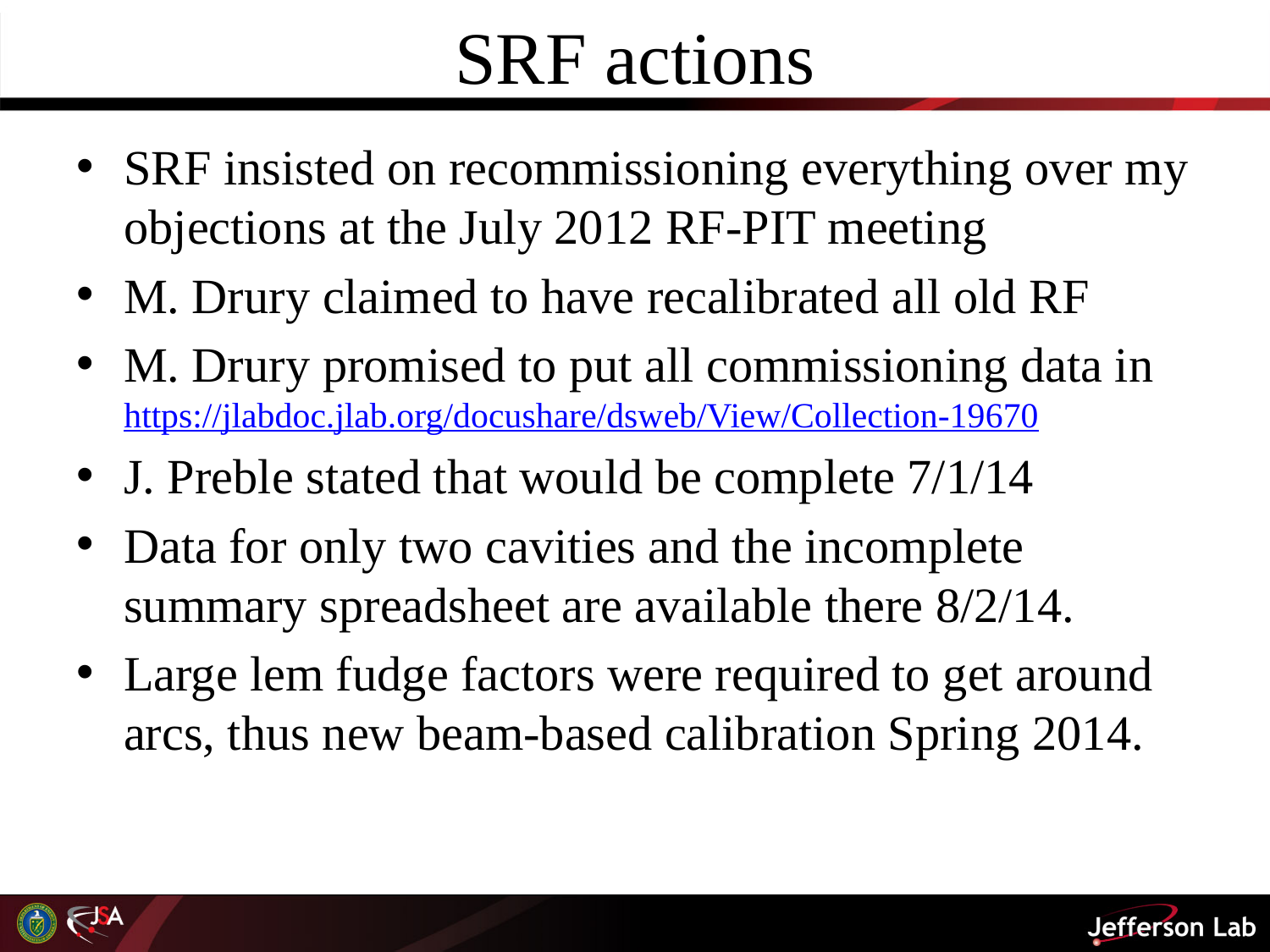

# SRF actions
SRF insisted on recommissioning everything over my objections at the July 2012 RF-PIT meeting
M. Drury claimed to have recalibrated all old RF
M. Drury promised to put all commissioning data in https://jlabdoc.jlab.org/docushare/dsweb/View/Collection-19670
J. Preble stated that would be complete 7/1/14
Data for only two cavities and the incomplete summary spreadsheet are available there 8/2/14.
Large lem fudge factors were required to get around arcs, thus new beam-based calibration Spring 2014.